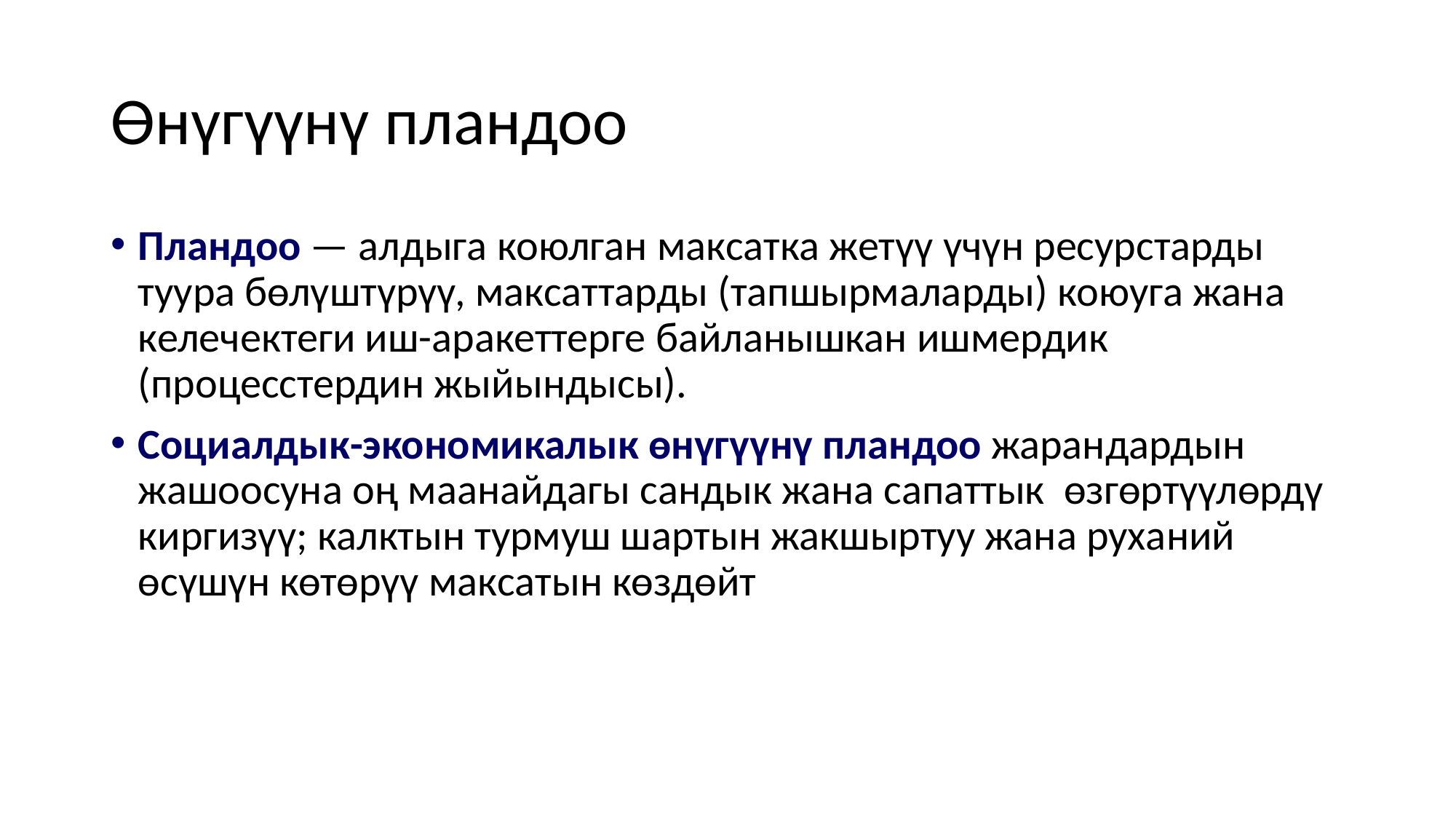

# Өнүгүүнү пландоо
Пландоо — алдыга коюлган максатка жетүү үчүн ресурстарды туура бөлүштүрүү, максаттарды (тапшырмаларды) коюуга жана келечектеги иш-аракеттерге байланышкан ишмердик (процесстердин жыйындысы).
Социалдык-экономикалык өнүгүүнү пландоо жарандардын жашоосуна оң маанайдагы сандык жана сапаттык  өзгөртүүлөрдү киргизүү; калктын турмуш шартын жакшыртуу жана руханий өсүшүн көтөрүү максатын көздөйт